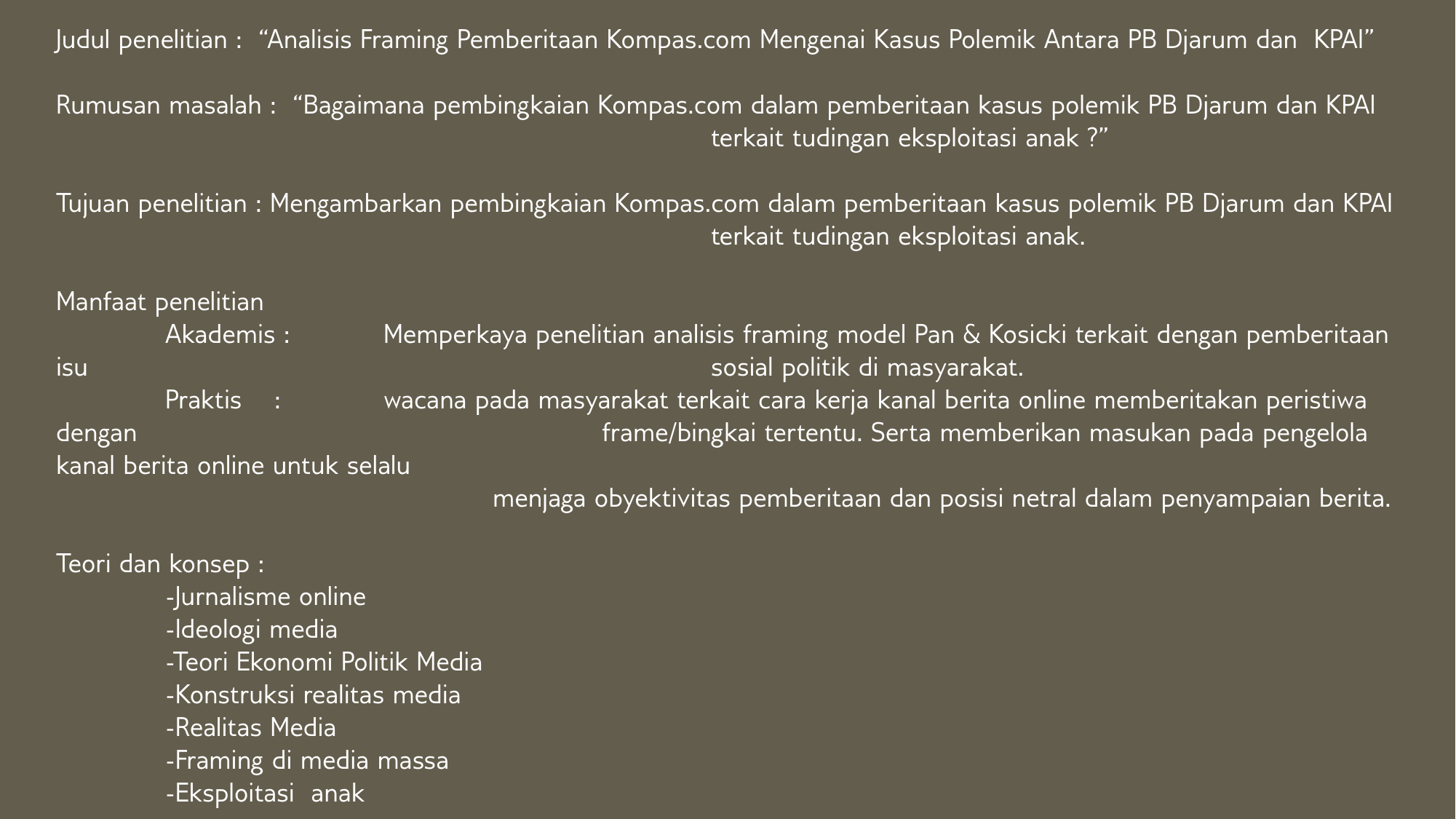

Judul penelitian :  “Analisis Framing Pemberitaan Kompas.com Mengenai Kasus Polemik Antara PB Djarum dan  KPAI”

Rumusan masalah :  “Bagaimana pembingkaian Kompas.com dalam pemberitaan kasus polemik PB Djarum dan KPAI 						terkait tudingan eksploitasi anak ?”

Tujuan penelitian : Mengambarkan pembingkaian Kompas.com dalam pemberitaan kasus polemik PB Djarum dan KPAI 						terkait tudingan eksploitasi anak.

Manfaat penelitian
	Akademis : 	Memperkaya penelitian analisis framing model Pan & Kosicki terkait dengan pemberitaan isu 						sosial politik di masyarakat.
	Praktis	:	wacana pada masyarakat terkait cara kerja kanal berita online memberitakan peristiwa dengan 					frame/bingkai tertentu. Serta memberikan masukan pada pengelola kanal berita online untuk selalu
				menjaga obyektivitas pemberitaan dan posisi netral dalam penyampaian berita.

Teori dan konsep :
	-Jurnalisme online
	-Ideologi media
	-Teori Ekonomi Politik Media
	-Konstruksi realitas media
	-Realitas Media
	-Framing di media massa
	-Eksploitasi  anak